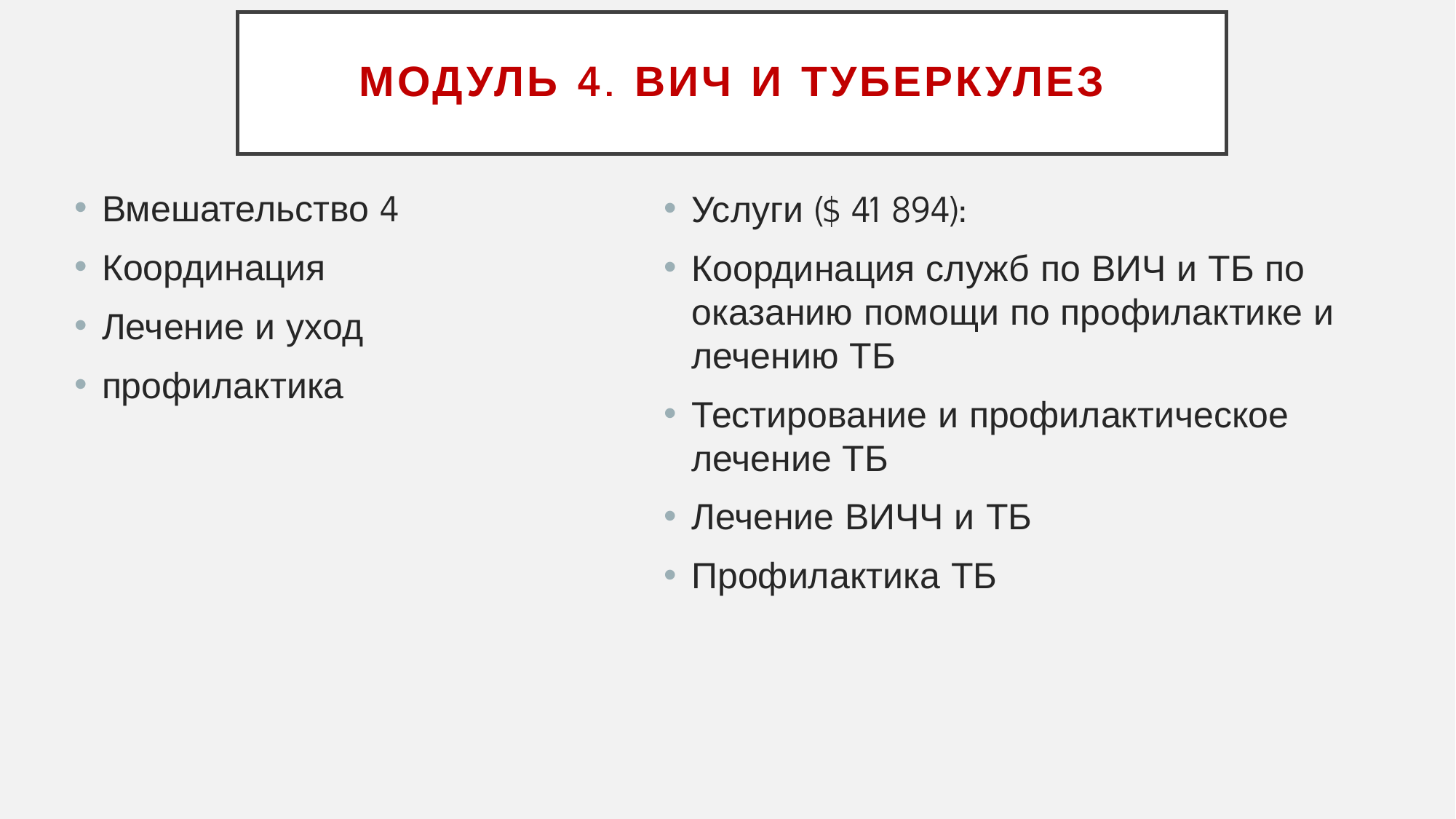

# Модуль 4. ВИЧ и туберкулез
Вмешательство 4
Координация
Лечение и уход
профилактика
Услуги ($ 41 894):
Координация служб по ВИЧ и ТБ по оказанию помощи по профилактике и лечению ТБ
Тестирование и профилактическое лечение ТБ
Лечение ВИЧЧ и ТБ
Профилактика ТБ